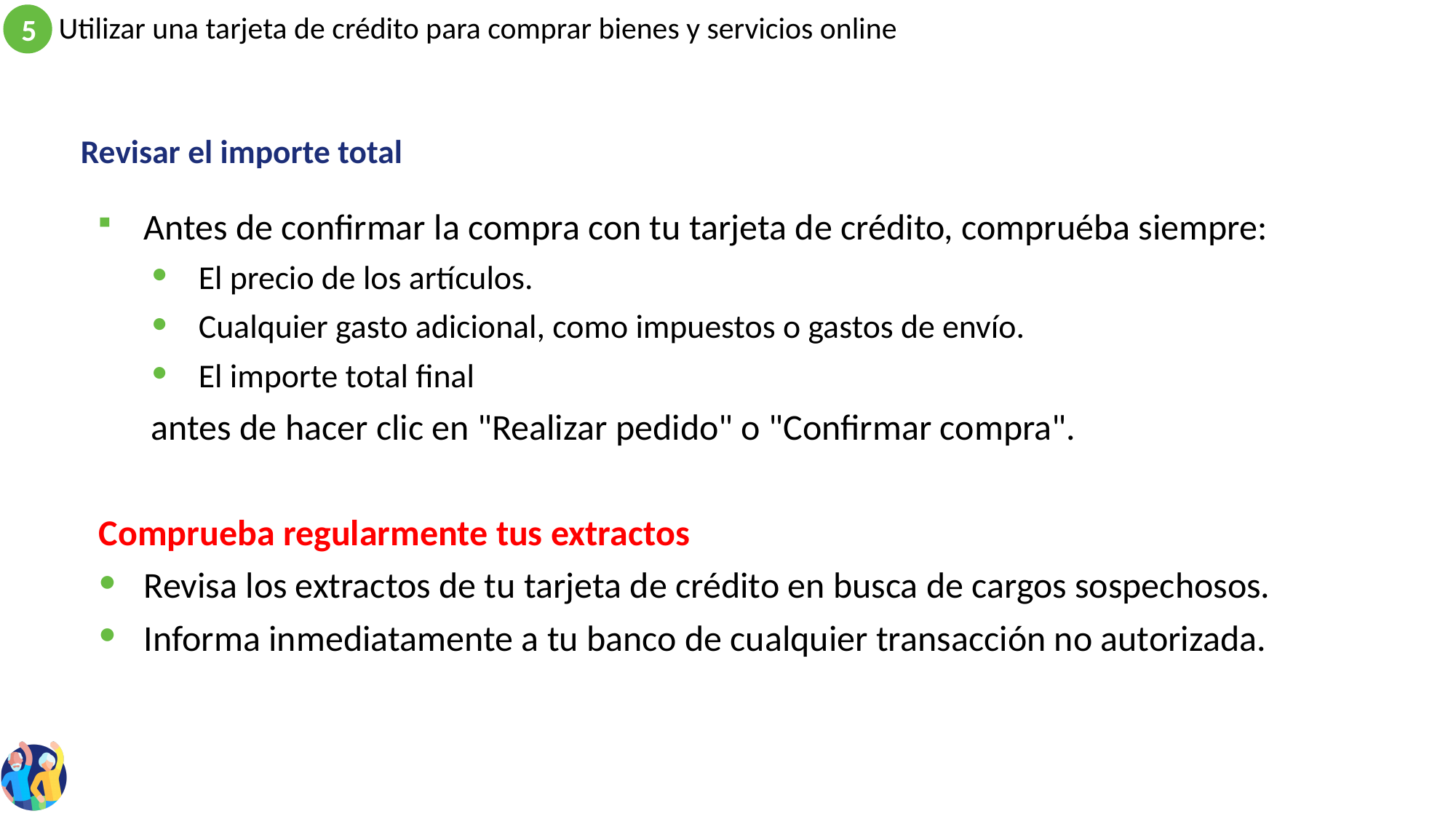

# Revisar el importe total
Antes de confirmar la compra con tu tarjeta de crédito, compruéba siempre:
El precio de los artículos.
Cualquier gasto adicional, como impuestos o gastos de envío.
El importe total final
antes de hacer clic en "Realizar pedido" o "Confirmar compra".

Comprueba regularmente tus extractos
Revisa los extractos de tu tarjeta de crédito en busca de cargos sospechosos.
Informa inmediatamente a tu banco de cualquier transacción no autorizada.